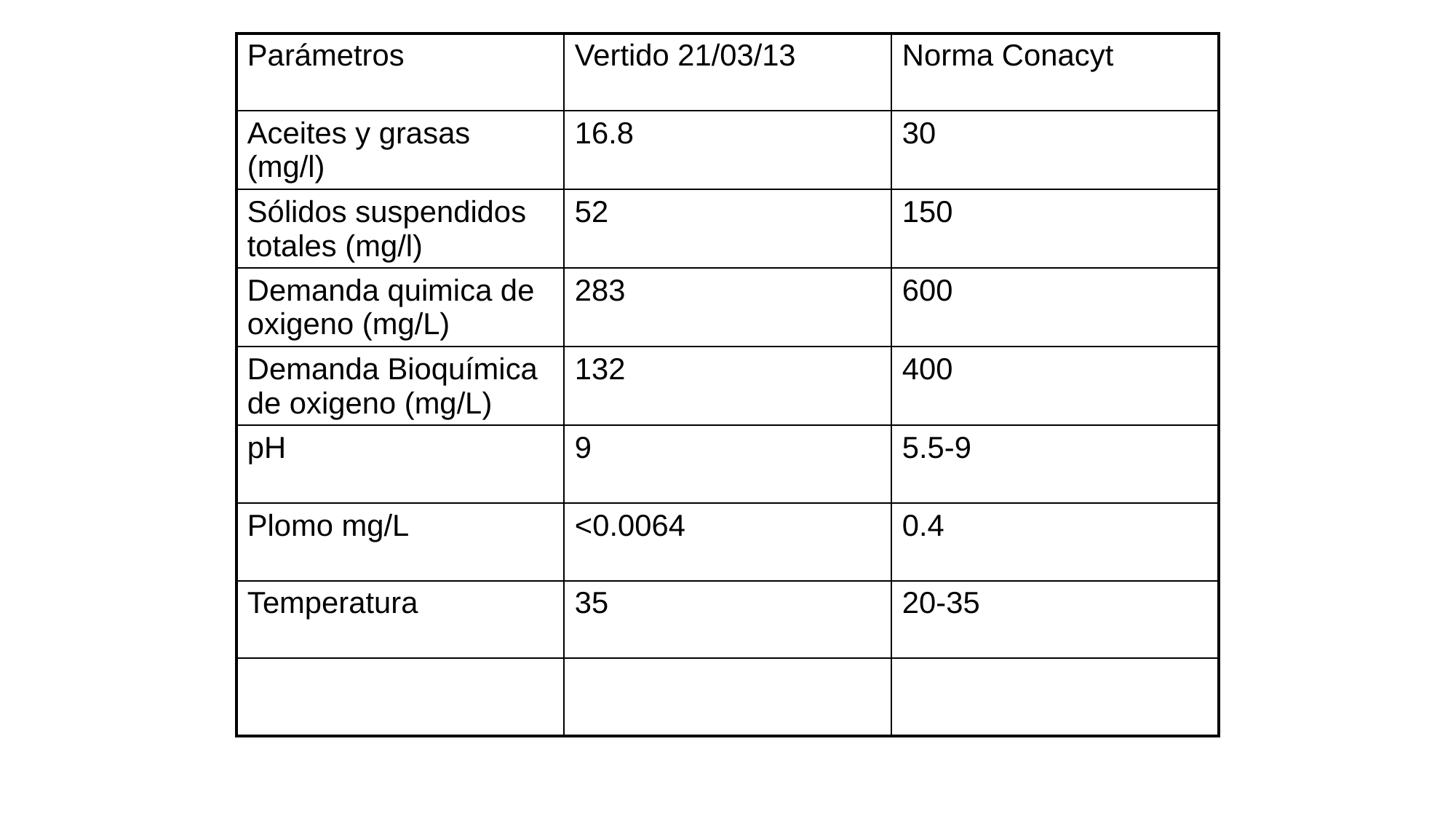

| Parámetros | Vertido 21/03/13 | Norma Conacyt |
| --- | --- | --- |
| Aceites y grasas (mg/l) | 16.8 | 30 |
| Sólidos suspendidos totales (mg/l) | 52 | 150 |
| Demanda quimica de oxigeno (mg/L) | 283 | 600 |
| Demanda Bioquímica de oxigeno (mg/L) | 132 | 400 |
| pH | 9 | 5.5-9 |
| Plomo mg/L | <0.0064 | 0.4 |
| Temperatura | 35 | 20-35 |
|  |  |  |